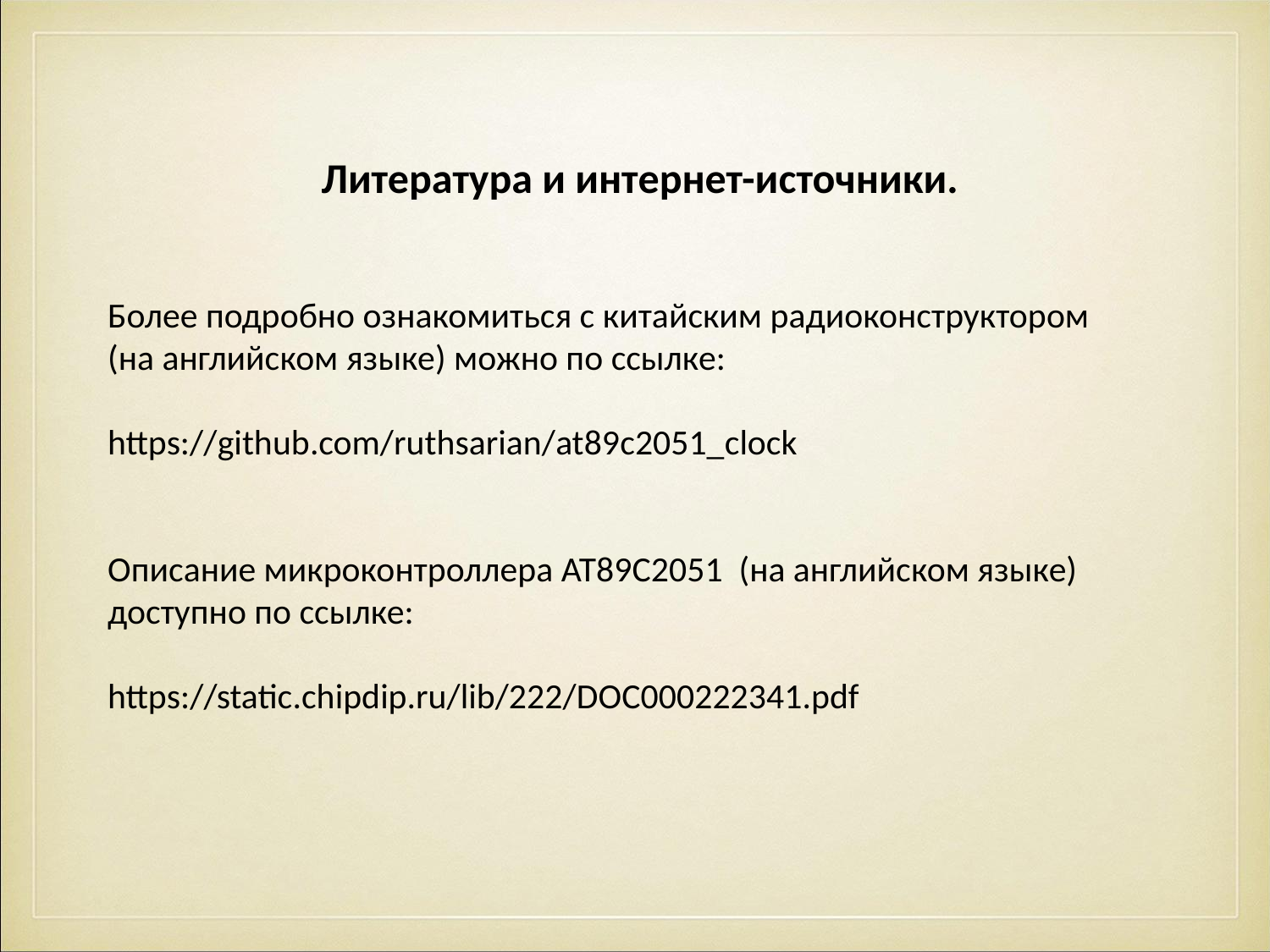

Литература и интернет-источники.
Более подробно ознакомиться с китайским радиоконструктором (на английском языке) можно по ссылке:

https://github.com/ruthsarian/at89c2051_clock

Описание микроконтроллера AT89C2051  (на английском языке) доступно по ссылке:

https://static.chipdip.ru/lib/222/DOC000222341.pdf